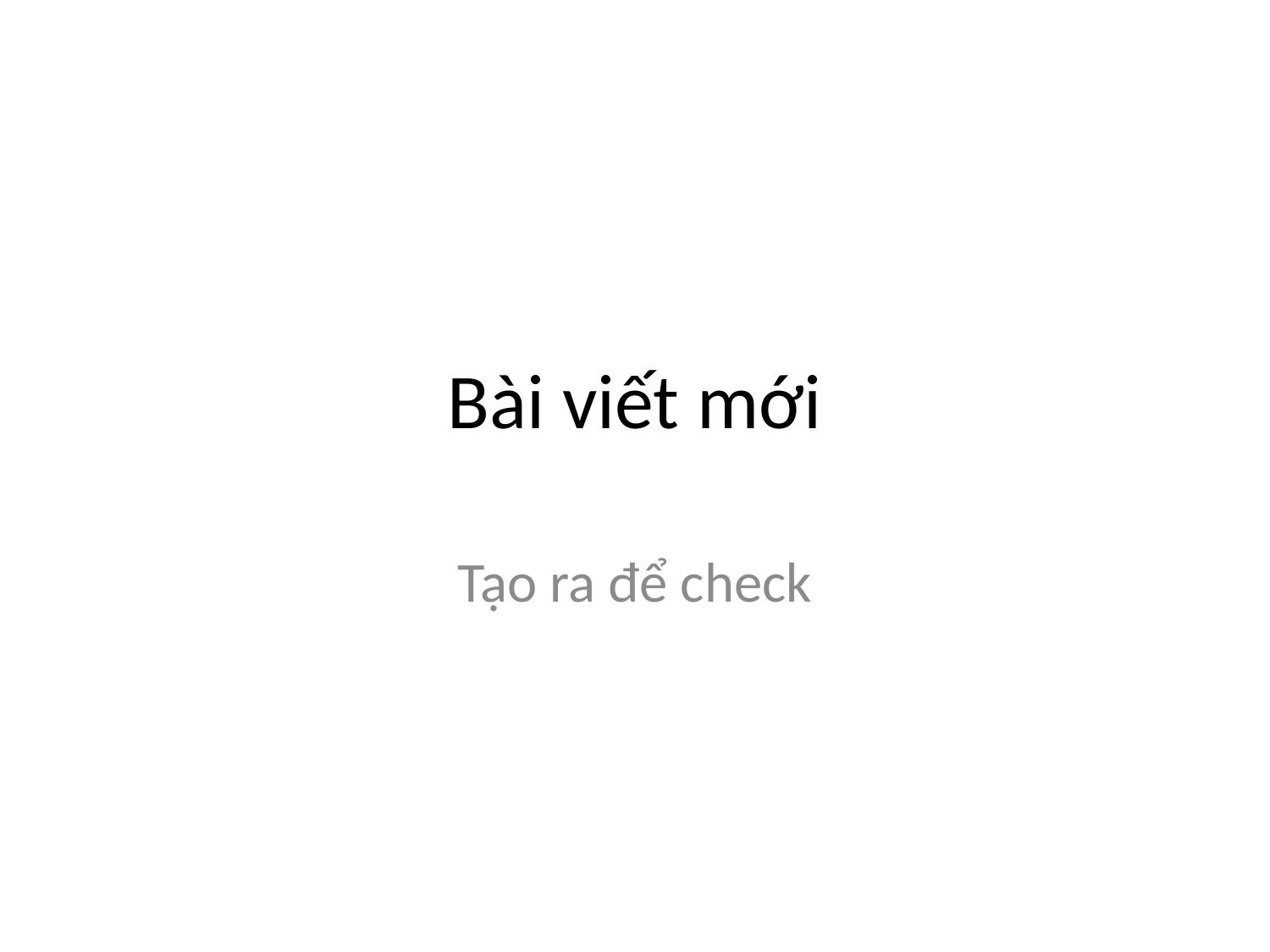

# Bài viết mới
Tạo ra để check